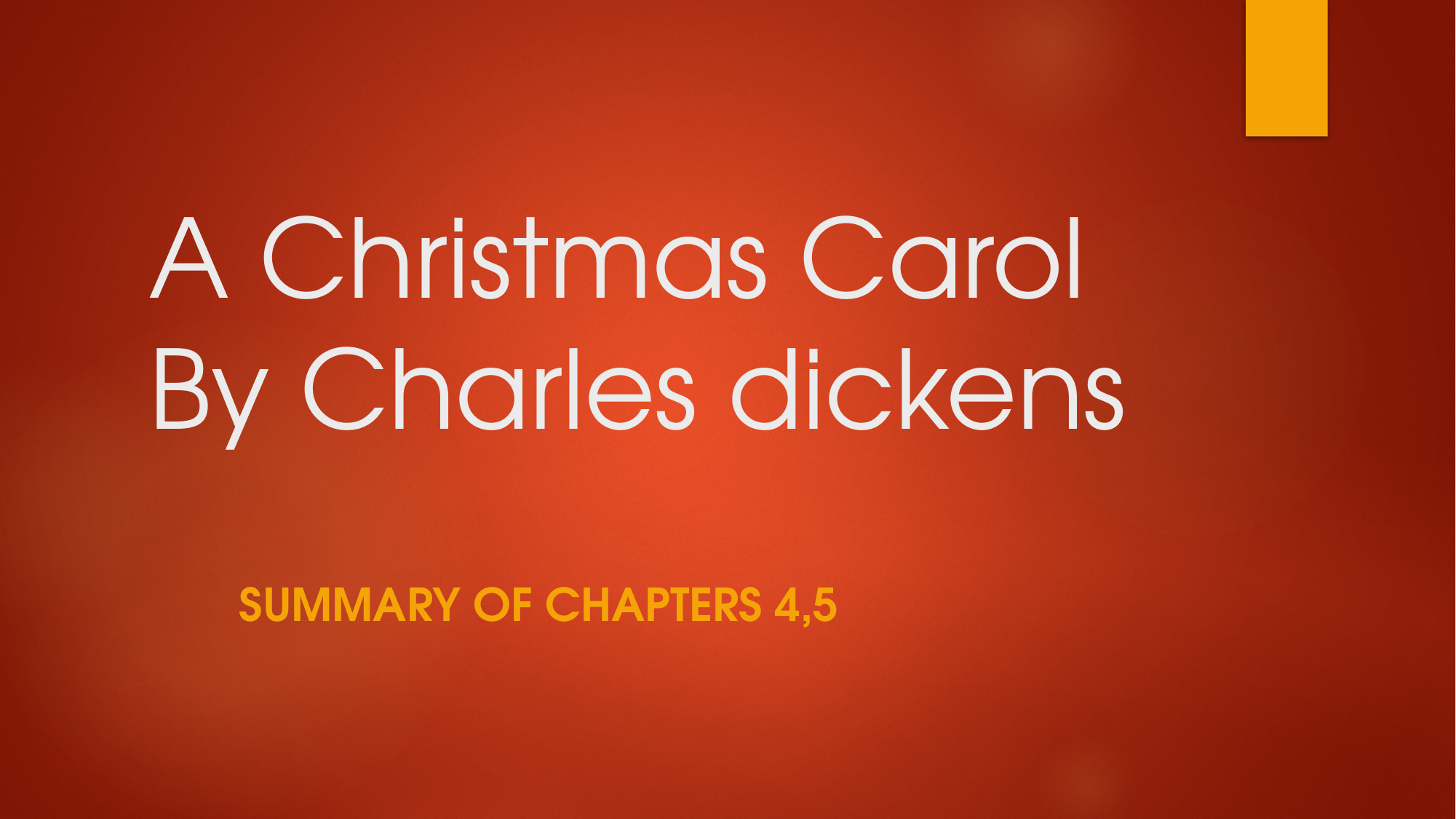

# A Christmas Carol By Charles dickens
			Summary of chapters 4,5